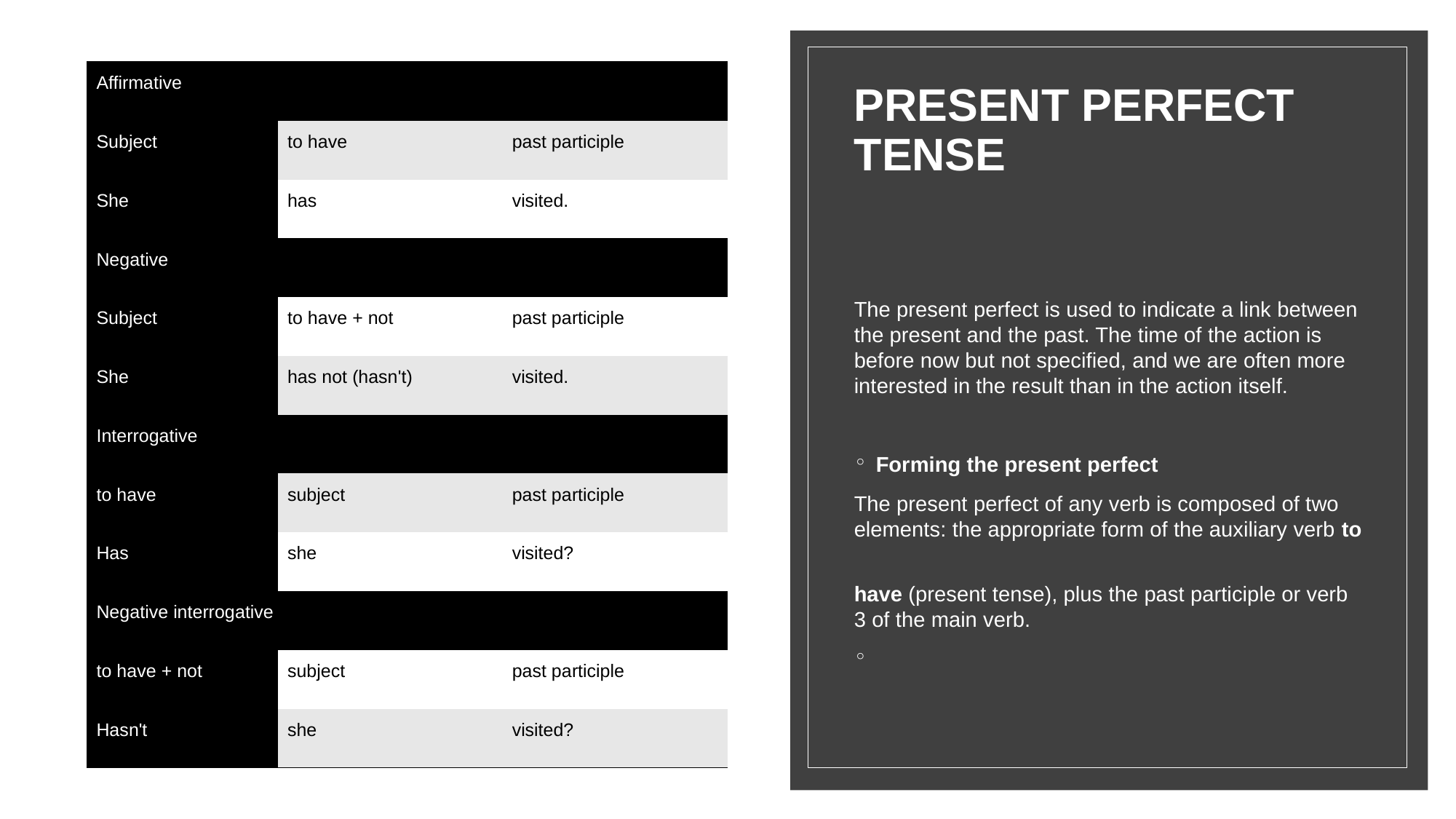

| Affirmative |  |  |
| --- | --- | --- |
| Subject | to have | past participle |
| She | has | visited. |
| Negative |  |  |
| Subject | to have + not | past participle |
| She | has not (hasn't) | visited. |
| Interrogative |  |  |
| to have | subject | past participle |
| Has | she | visited? |
| Negative interrogative |  |  |
| to have + not | subject | past participle |
| Hasn't | she | visited? |
# PRESENT PERFECT TENSE

The present perfect is used to indicate a link between the present and the past. The time of the action is before now but not specified, and we are often more interested in the result than in the action itself.

Forming the present perfect
The present perfect of any verb is composed of two elements: the appropriate form of the auxiliary verb to
have (present tense), plus the past participle or verb 3 of the main verb.